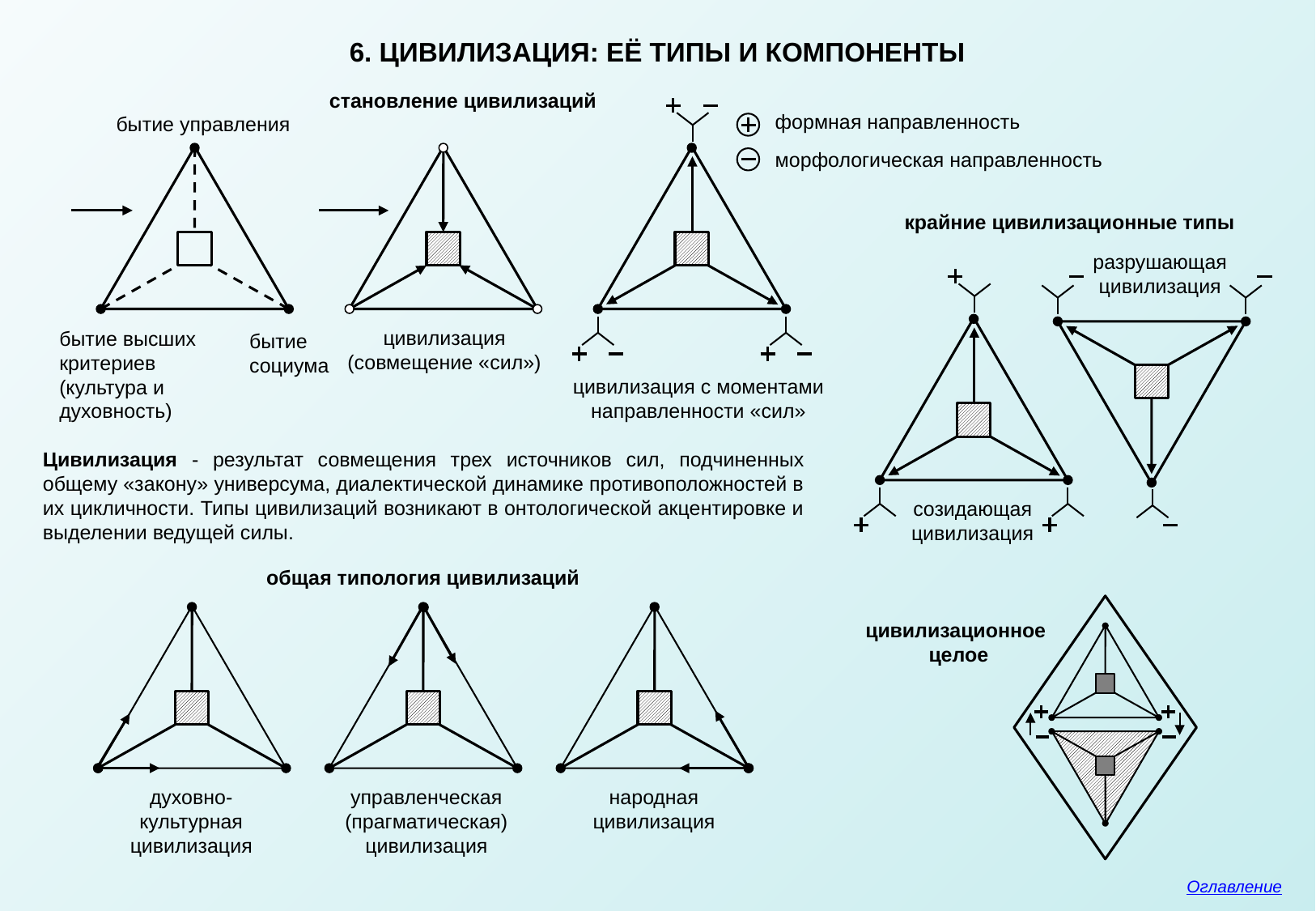

6. ЦИВИЛИЗАЦИЯ: ЕЁ ТИПЫ И КОМПОНЕНТЫ
становление цивилизаций
формная направленность
бытие управления

морфологическая направленность

крайние цивилизационные типы

разрушающая
цивилизация

бытие высших критериев
(культура и духовность)
цивилизация
(совмещение «сил»)
бытие социума

цивилизация с моментами
направленности «сил»

Цивилизация - результат совмещения трех источников сил, подчиненных общему «закону» универсума, диалектической динамике противоположностей в их цикличности. Типы цивилизаций возникают в онтологической акцентировке и выделении ведущей силы.

созидающая
цивилизация
общая типология цивилизаций

цивилизационное
целое

духовно-
культурная
цивилизация
управленческая
(прагматическая)
цивилизация
народная
цивилизация
Оглавление